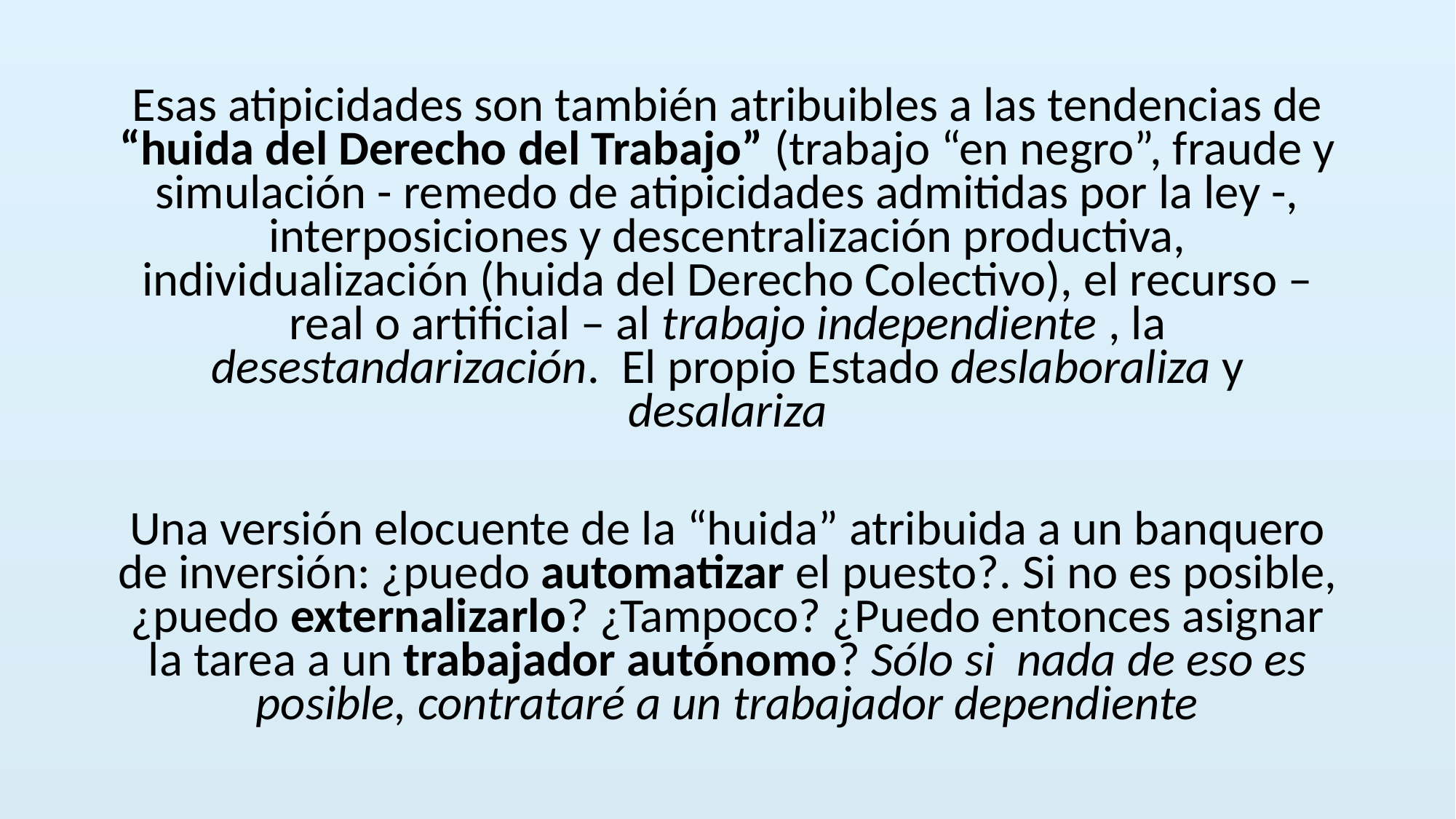

#
Esas atipicidades son también atribuibles a las tendencias de “huida del Derecho del Trabajo” (trabajo “en negro”, fraude y simulación - remedo de atipicidades admitidas por la ley -, interposiciones y descentralización productiva, individualización (huida del Derecho Colectivo), el recurso – real o artificial – al trabajo independiente , la desestandarización.  El propio Estado deslaboraliza y desalariza

Una versión elocuente de la “huida” atribuida a un banquero de inversión: ¿puedo automatizar el puesto?. Si no es posible, ¿puedo externalizarlo? ¿Tampoco? ¿Puedo entonces asignar la tarea a un trabajador autónomo? Sólo si  nada de eso es posible, contrataré a un trabajador dependiente